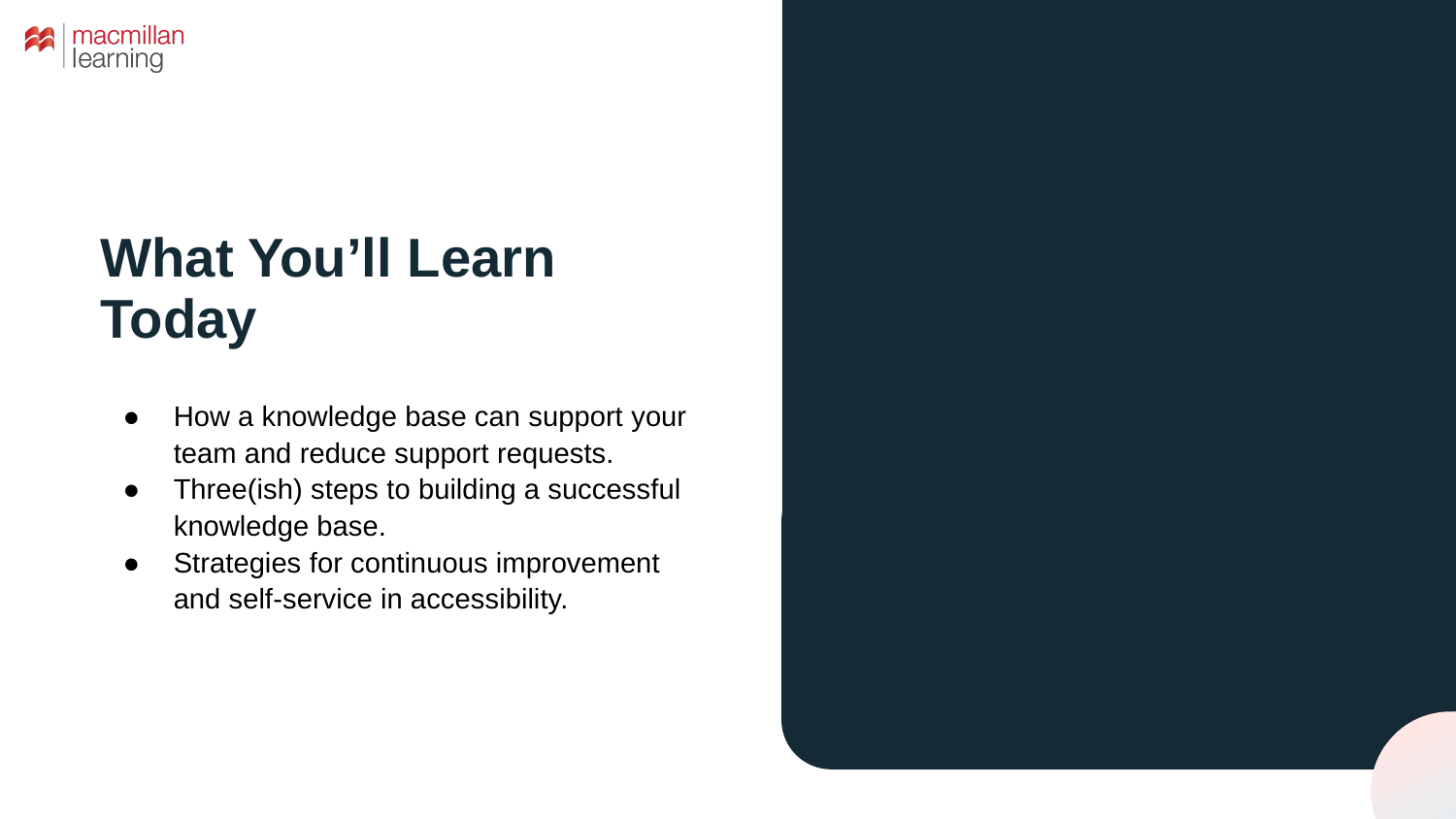

# What You’ll Learn Today
How a knowledge base can support your team and reduce support requests.
Three(ish) steps to building a successful knowledge base.
Strategies for continuous improvement and self-service in accessibility.